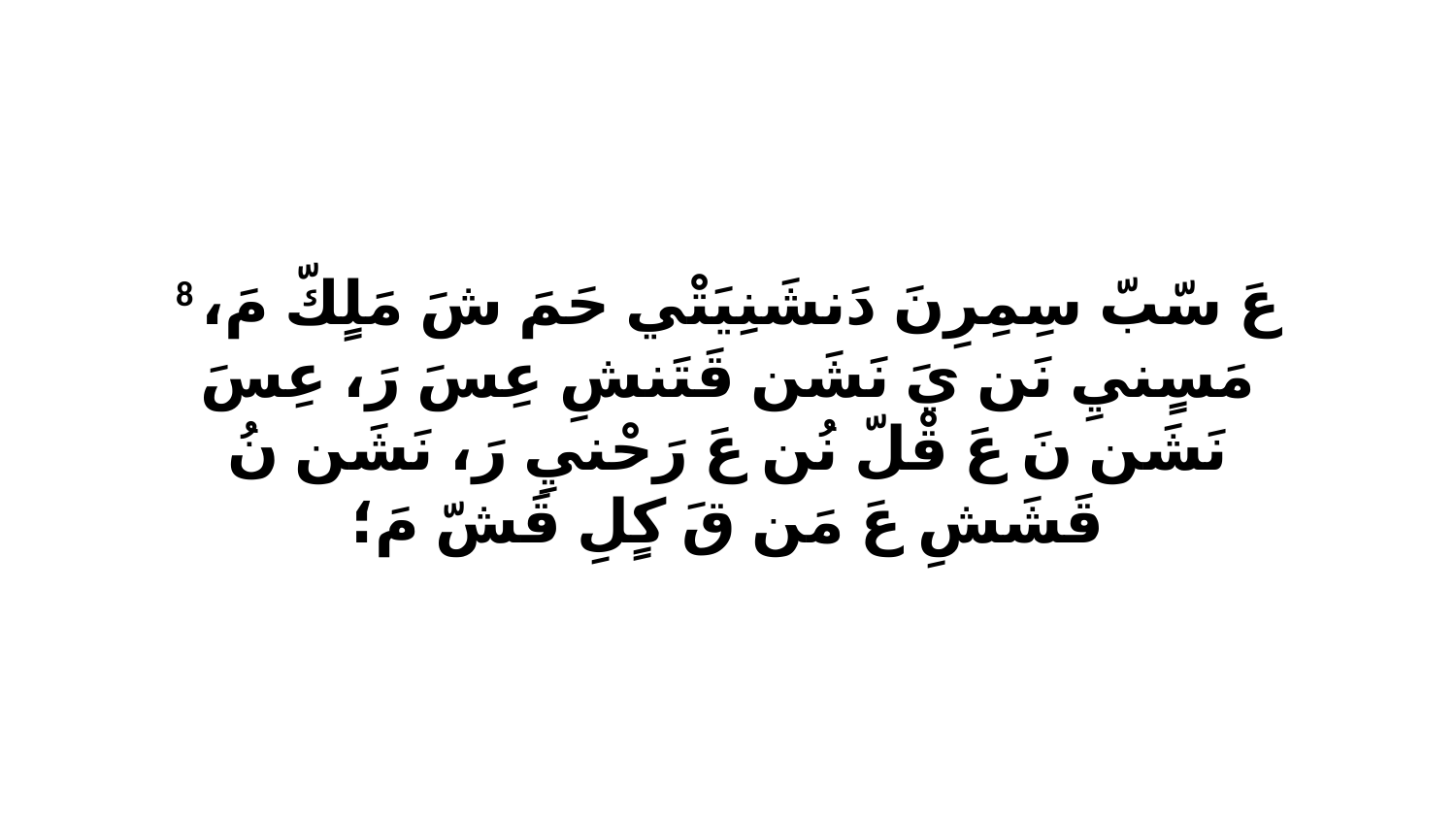

8 عَ سّبّ سِمِرِنَ دَنشَنِيَتْي حَمَ شَ مَلٍكّ مَ، مَسٍنيِ نَن يَ نَشَن قَتَنشِ عِسَ رَ، عِسَ نَشَن نَ عَ قْلّ نُن عَ رَحْنيِ رَ، نَشَن نُ قَشَشِ عَ مَن قَ كٍلِ قَشّ مَ؛